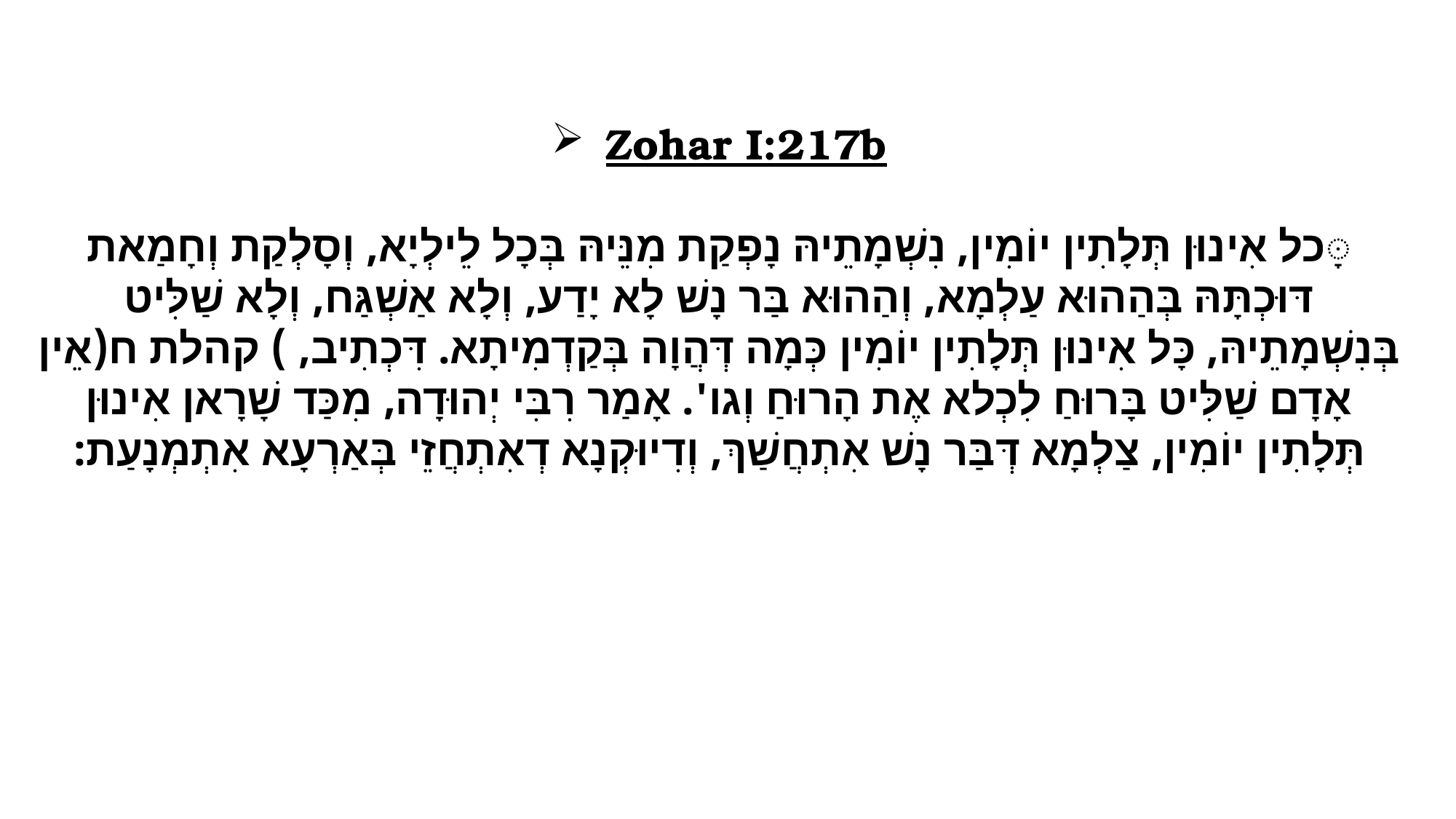

Zohar I:217b

ָּכל אִינוּן תְּלָתִין יוֹמִין, נִשְׁמָתֵיהּ נָפְקַת מִנֵּיהּ בְּכָל לֵילְיָא, וְסָלְקַת וְחָמַאת דּוּכְתָּהּ בְּהַהוּא עַלְמָא, וְהַהוּא בַּר נָשׁ לָא יָדַע, וְלָא אַשְׁגַּח, וְלָא שַׁלִּיט בְּנִשְׁמָתֵיהּ, כָּל אִינוּן תְּלָתִין יוֹמִין כְּמָה דְּהֲוָה בְּקַדְמִיתָא. דִּכְתִיב, ) קהלת ח(אֵין אָדָם שַׁלִּיט בָּרוּחַ לִכְלא אֶת הָרוּחַ וְגו'. אָמַר רִבִּי יְהוּדָה, מִכַּד שָׁרָאן אִינוּן תְּלָתִין יוֹמִין, צַלְמָא דְּבַּר נָשׁ אִתְחֲשַׁךְ, וְדִיוּקְנָא דְאִתְחֲזֵי בְּאַרְעָא אִתְמְנָעַת: